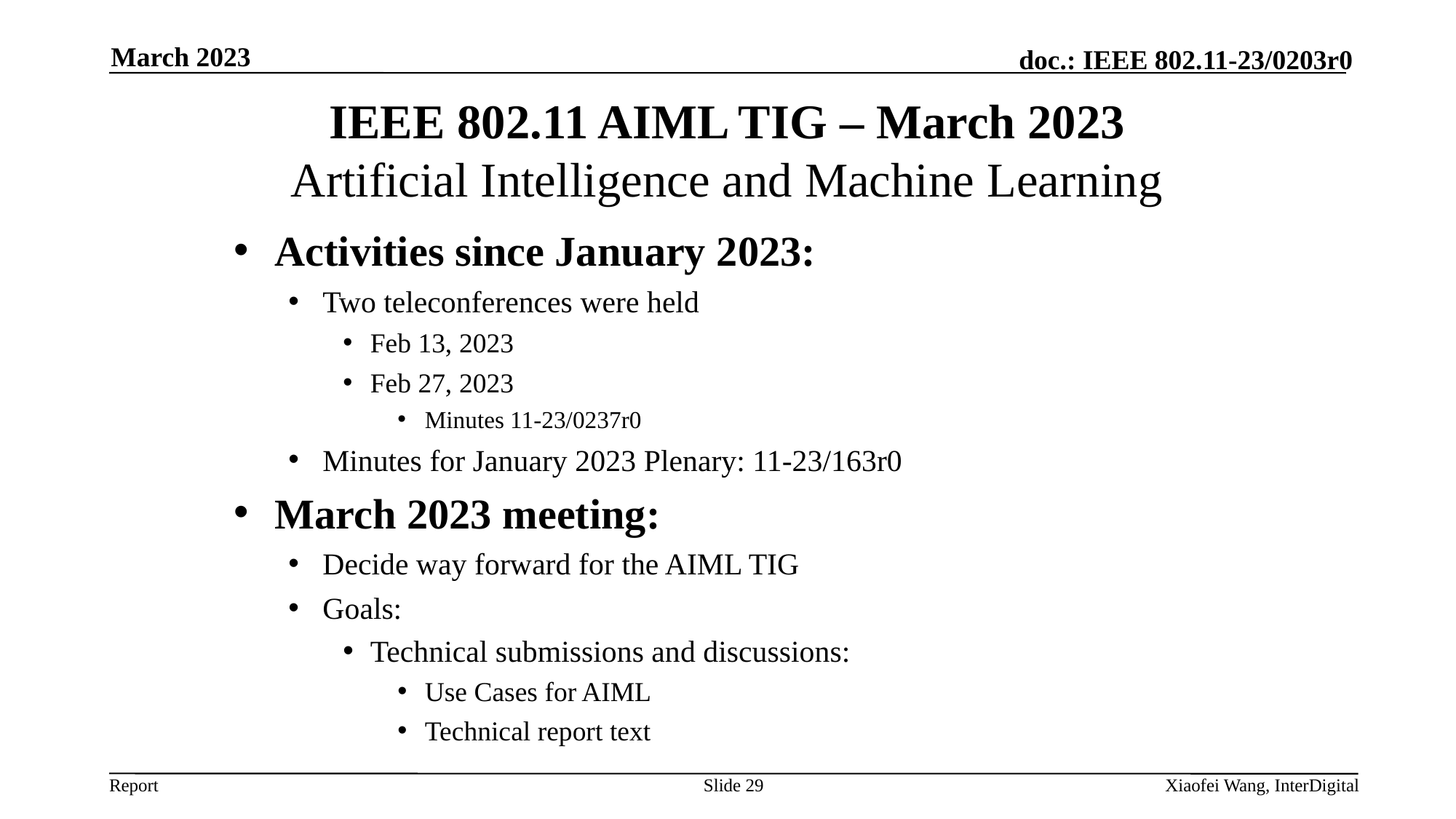

March 2023
# IEEE 802.11 AIML TIG – March 2023 Artificial Intelligence and Machine Learning
Activities since January 2023:
Two teleconferences were held
Feb 13, 2023
Feb 27, 2023
Minutes 11-23/0237r0
Minutes for January 2023 Plenary: 11-23/163r0
March 2023 meeting:
Decide way forward for the AIML TIG
Goals:
Technical submissions and discussions:
Use Cases for AIML
Technical report text

Slide 29
Xiaofei Wang, InterDigital